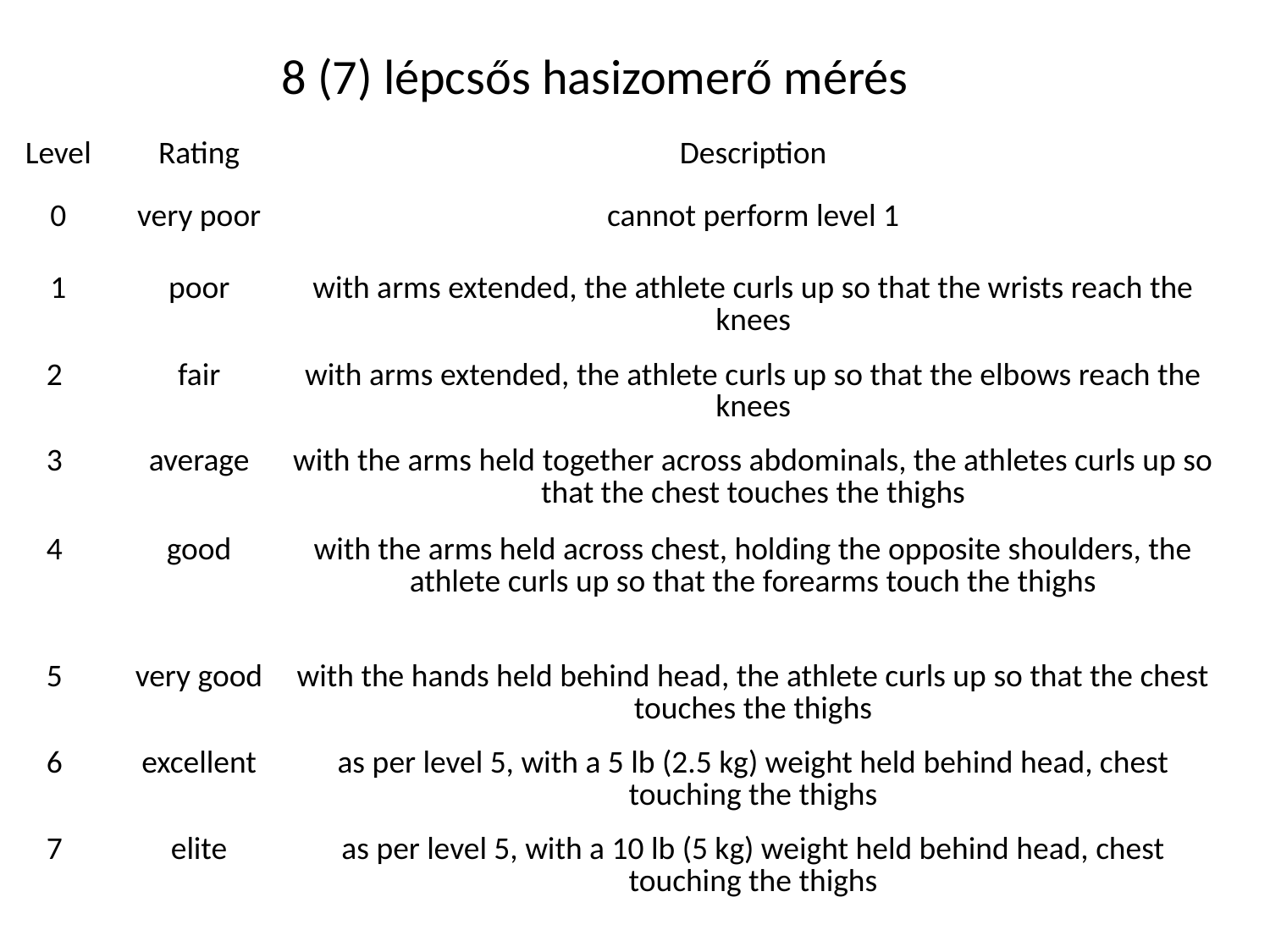

8 (7) lépcsős hasizomerő mérés
| Level | Rating | Description |
| --- | --- | --- |
| 0 | very poor | cannot perform level 1 |
| 1 | poor | with arms extended, the athlete curls up so that the wrists reach the knees |
| 2 | fair | with arms extended, the athlete curls up so that the elbows reach the knees |
| 3 | average | with the arms held together across abdominals, the athletes curls up so that the chest touches the thighs |
| 4 | good | with the arms held across chest, holding the opposite shoulders, the athlete curls up so that the forearms touch the thighs |
| 5 | very good | with the hands held behind head, the athlete curls up so that the chest touches the thighs |
| 6 | excellent | as per level 5, with a 5 lb (2.5 kg) weight held behind head, chest touching the thighs |
| 7 | elite | as per level 5, with a 10 lb (5 kg) weight held behind head, chest touching the thighs |